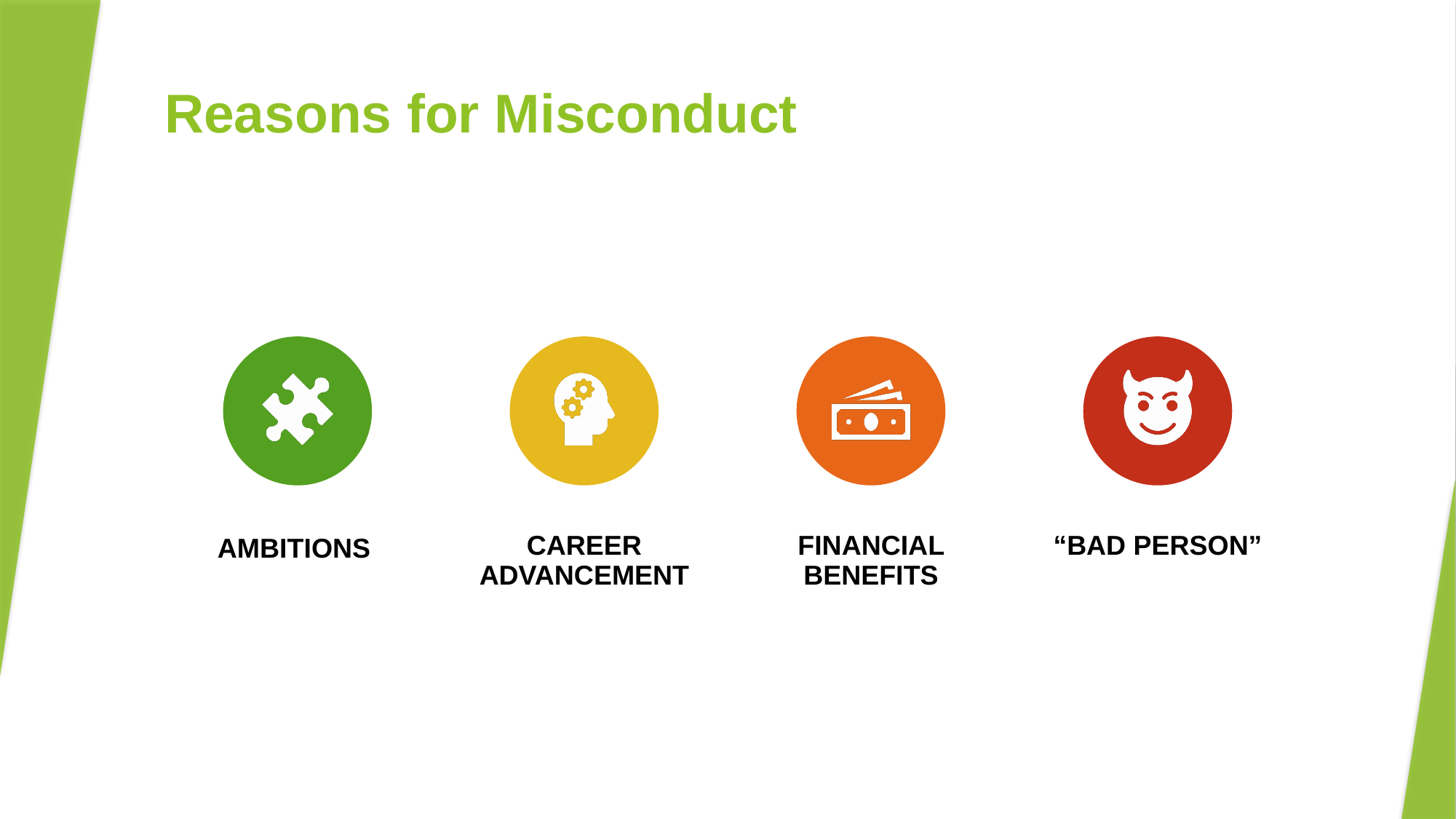

# Reasons for Misconduct
Ambitions
Career advancement
Financial benefits
“bad person”